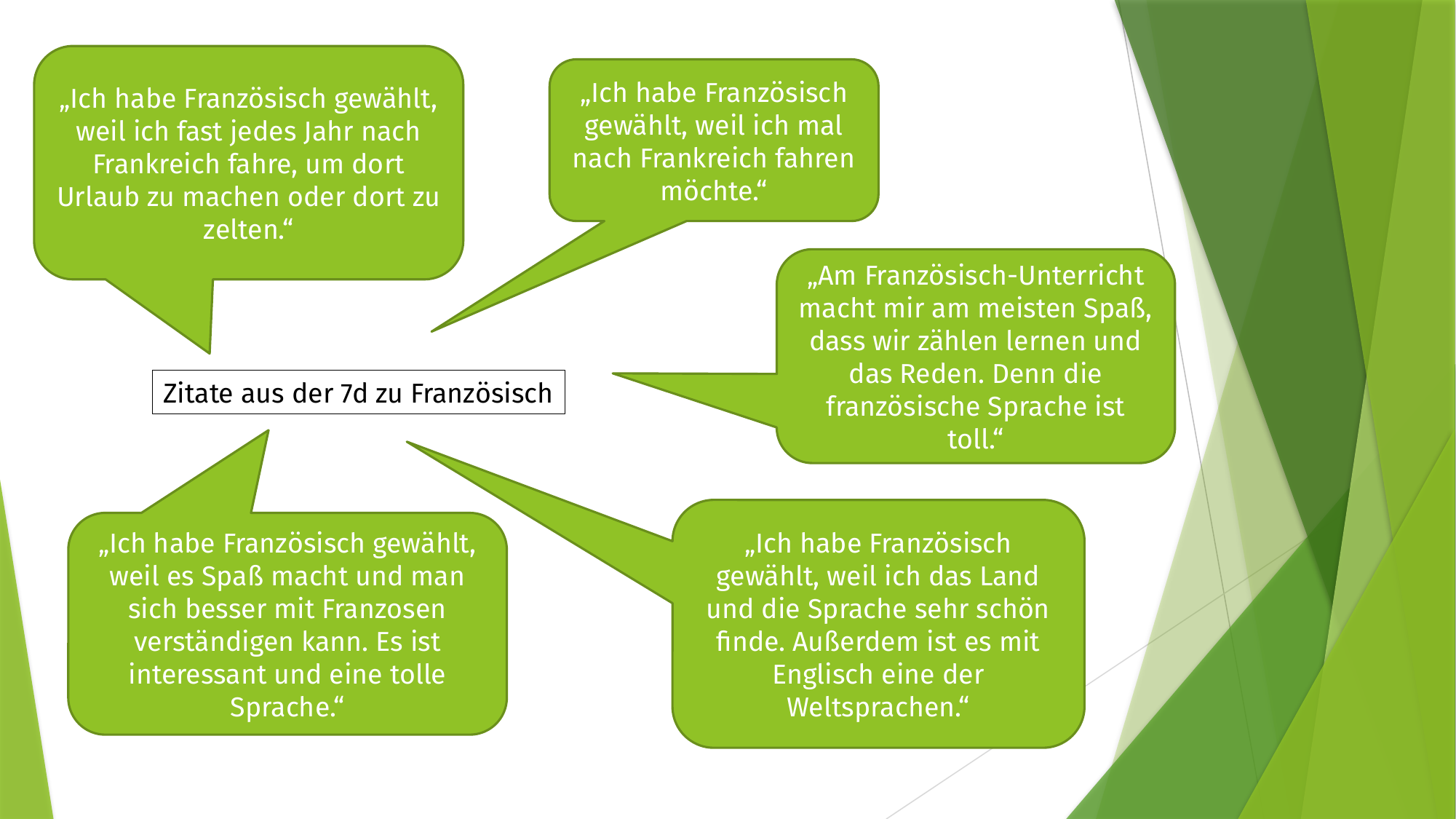

„Ich habe Französisch gewählt, weil ich fast jedes Jahr nach Frankreich fahre, um dort Urlaub zu machen oder dort zu zelten.“
„Ich habe Französisch gewählt, weil ich mal nach Frankreich fahren möchte.“
„Am Französisch-Unterricht macht mir am meisten Spaß, dass wir zählen lernen und das Reden. Denn die französische Sprache ist toll.“
Zitate aus der 7d zu Französisch
„Ich habe Französisch gewählt, weil ich das Land und die Sprache sehr schön finde. Außerdem ist es mit Englisch eine der Weltsprachen.“
„Ich habe Französisch gewählt, weil es Spaß macht und man sich besser mit Franzosen verständigen kann. Es ist interessant und eine tolle Sprache.“